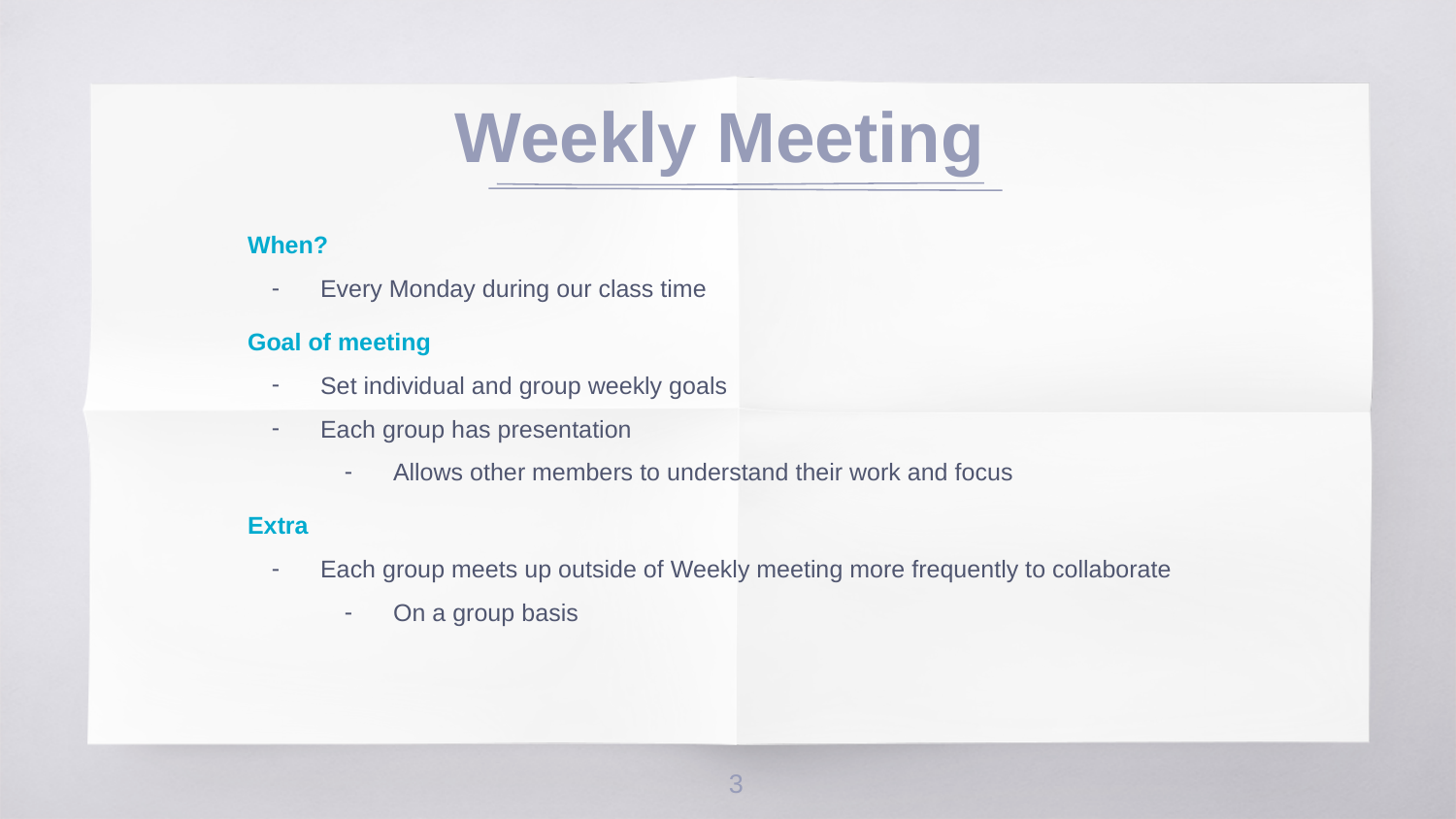

# Weekly Meeting
When?
Every Monday during our class time
Goal of meeting
Set individual and group weekly goals
Each group has presentation
Allows other members to understand their work and focus
Extra
Each group meets up outside of Weekly meeting more frequently to collaborate
On a group basis

3